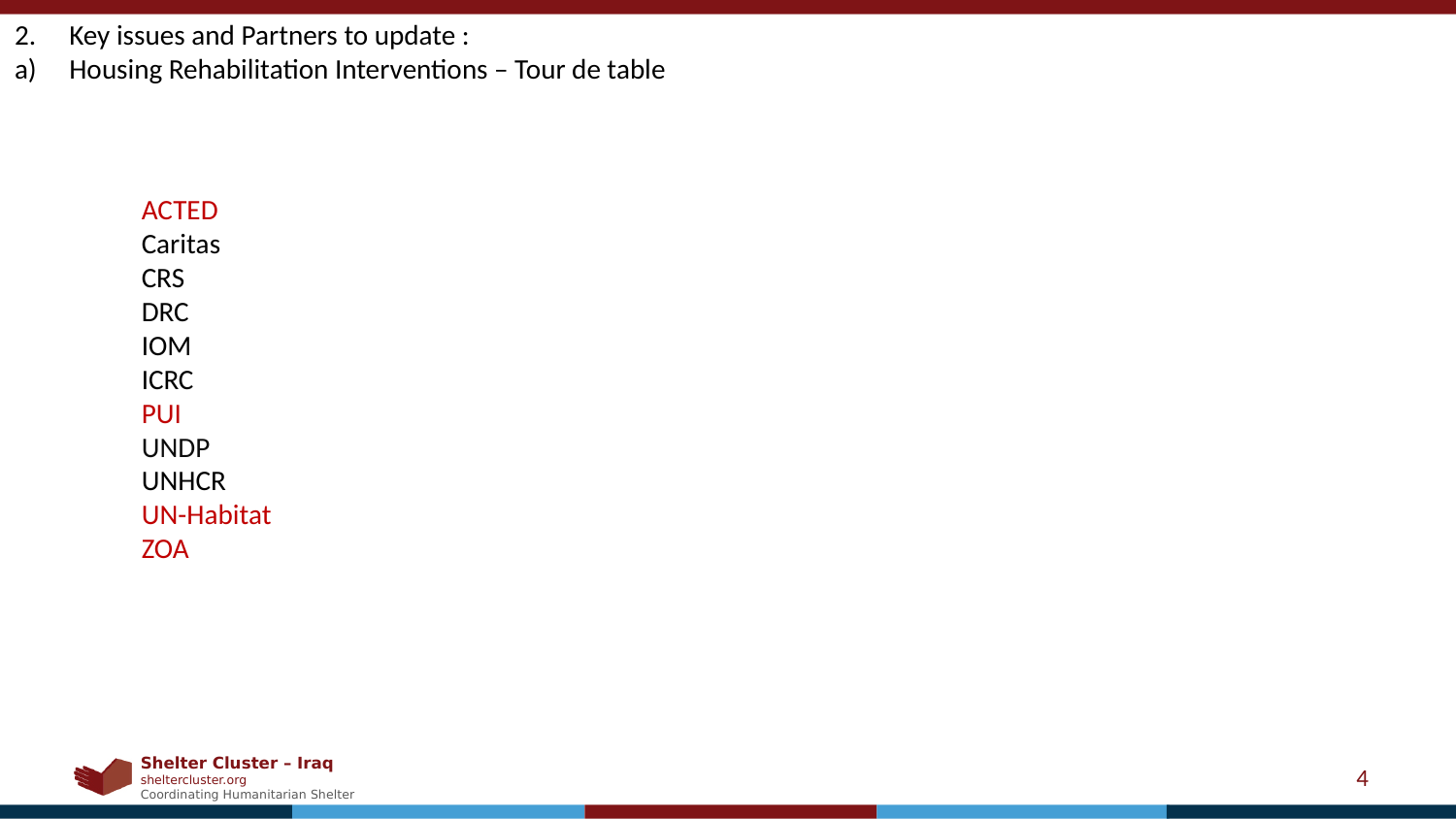

Key issues and Partners to update :
Housing Rehabilitation Interventions – Tour de table
ACTED
Caritas
CRS
DRC
IOM
ICRC
PUI
UNDP
UNHCR
UN-Habitat
ZOA
4